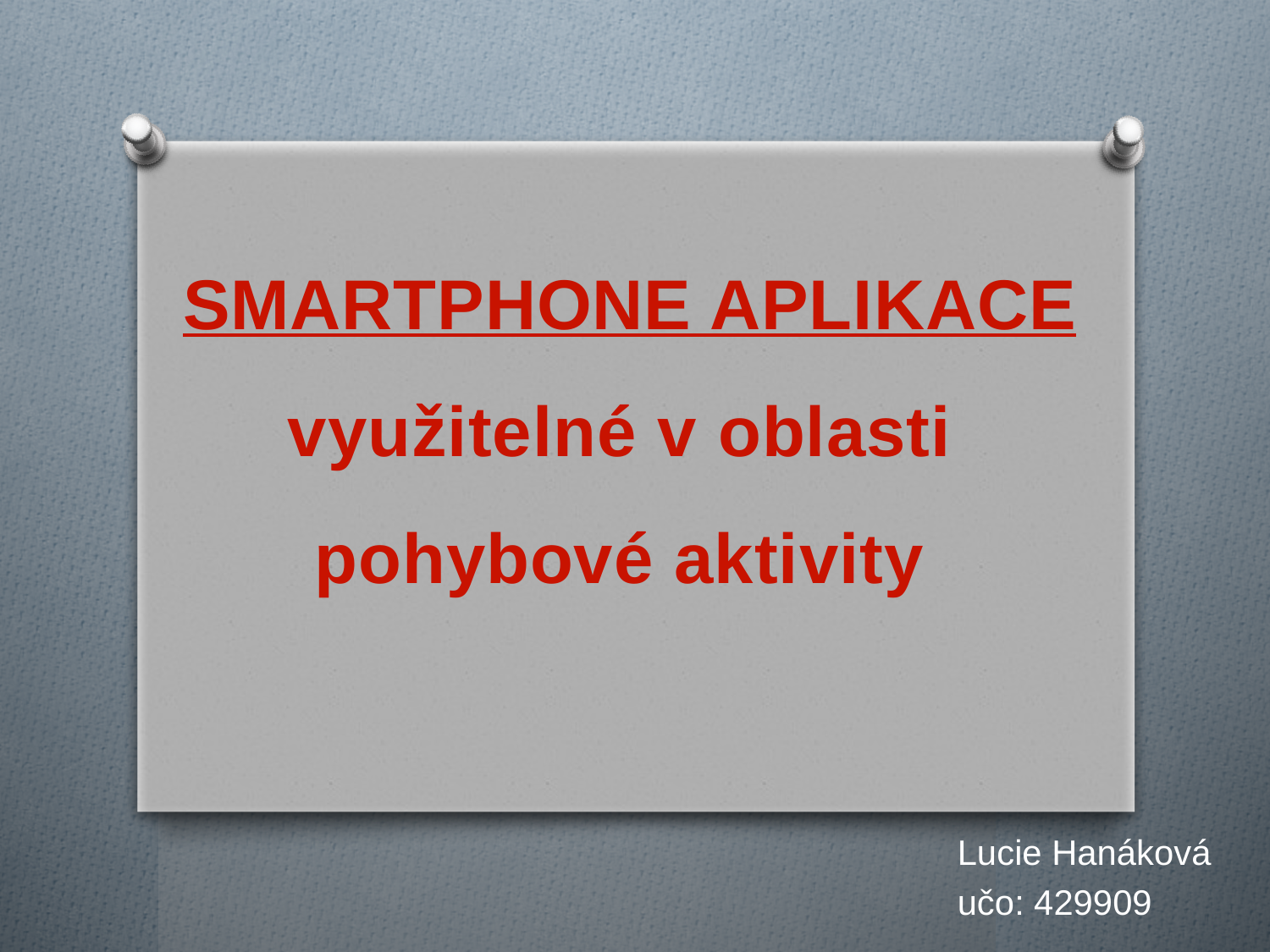

Smartphone aplikace
využitelné v oblasti
pohybové aktivity
Lucie Hanáková
učo: 429909